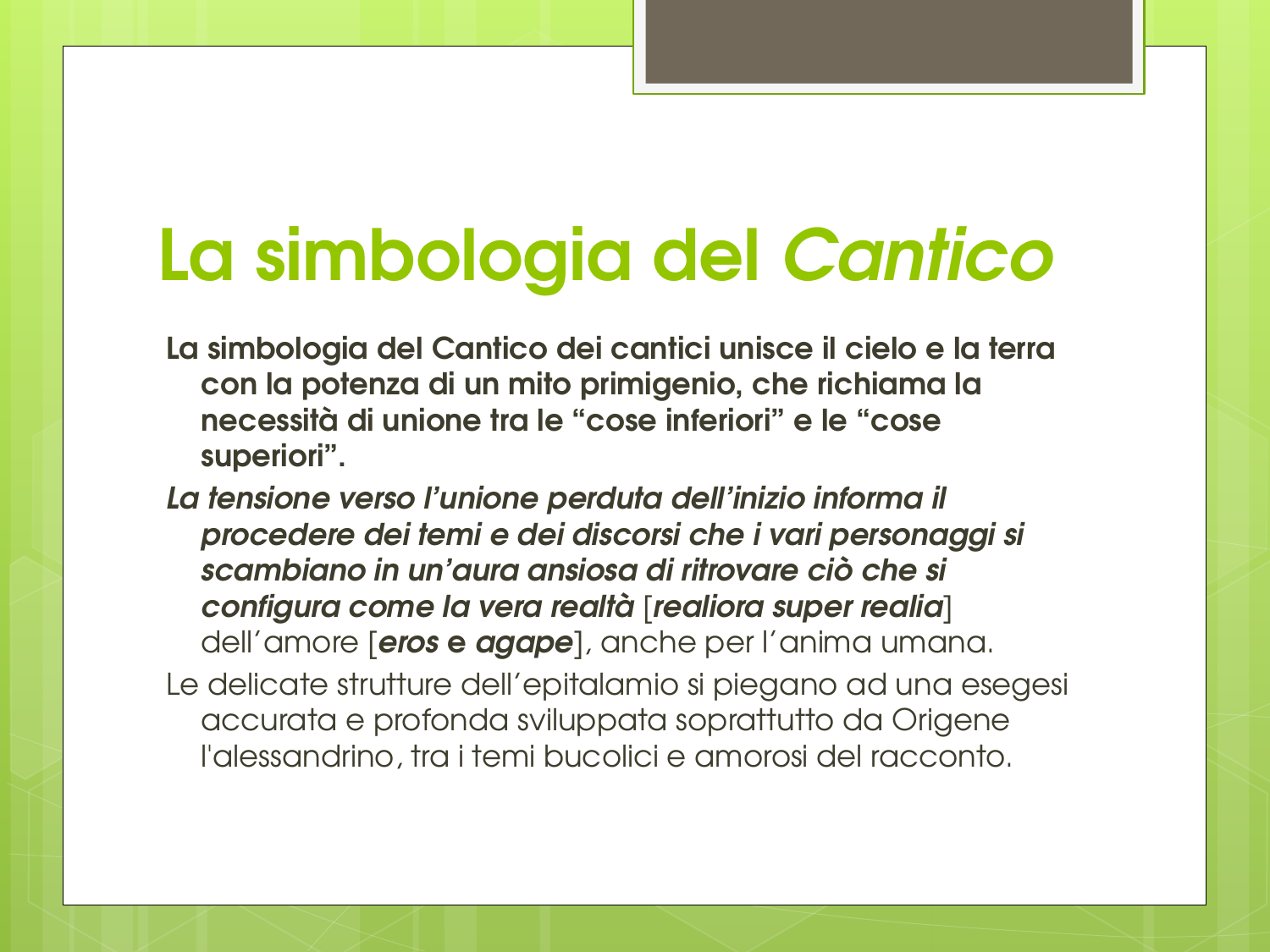

# La simbologia del Cantico
La simbologia del Cantico dei cantici unisce il cielo e la terra con la potenza di un mito primigenio, che richiama la necessità di unione tra le “cose inferiori” e le “cose superiori”.
La tensione verso l’unione perduta dell’inizio informa il procedere dei temi e dei discorsi che i vari personaggi si scambiano in un’aura ansiosa di ritrovare ciò che si configura come la vera realtà [realiora super realia] dell’amore [eros e agape], anche per l’anima umana.
Le delicate strutture dell’epitalamio si piegano ad una esegesi accurata e profonda sviluppata soprattutto da Origene l'alessandrino, tra i temi bucolici e amorosi del racconto.